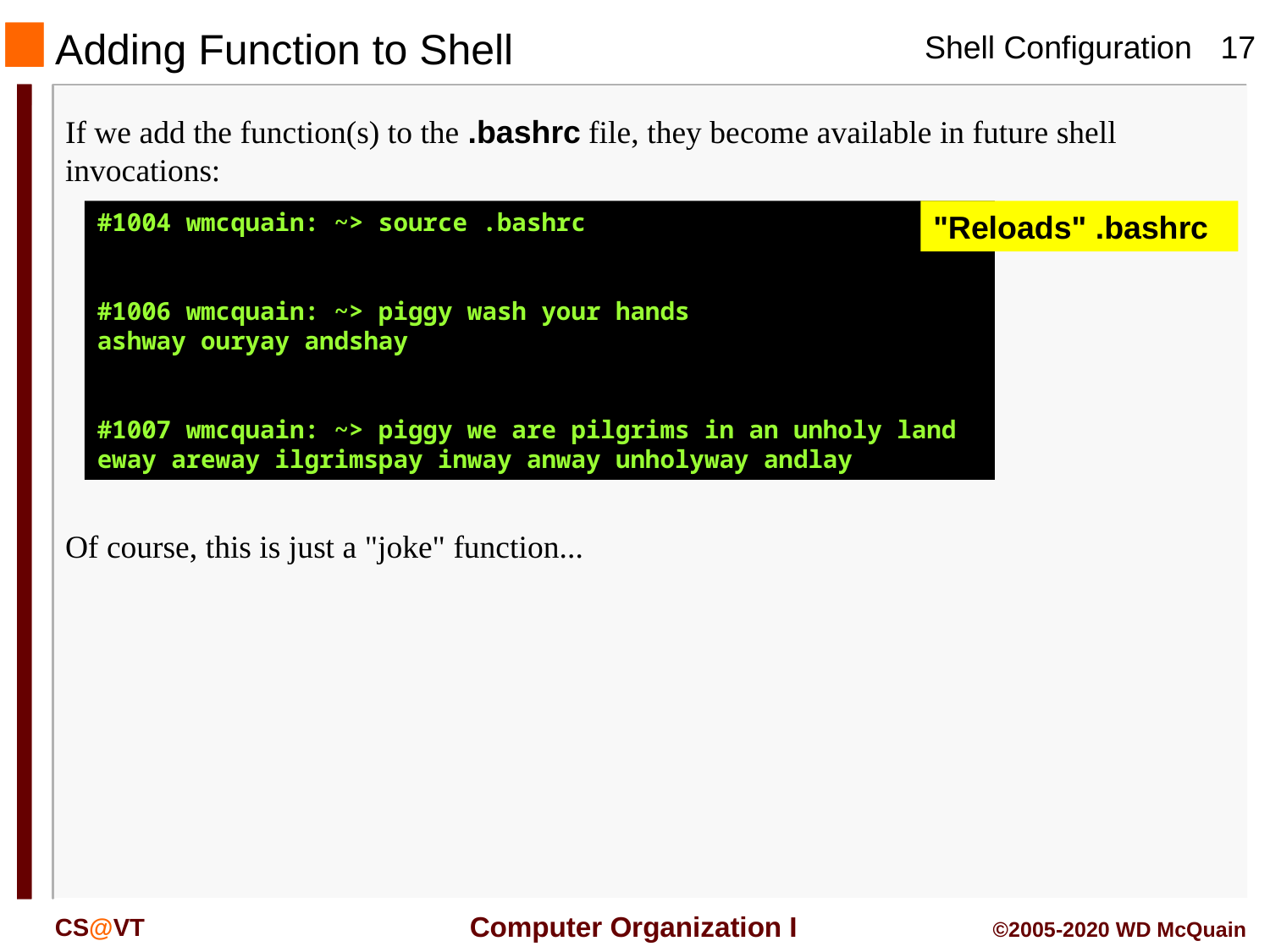

Adding Function to Shell
If we add the function(s) to the .bashrc file, they become available in future shell invocations:
#1004 wmcquain: ~> source .bashrc

#1006 wmcquain: ~> piggy wash your hands
ashway ouryay andshay

#1007 wmcquain: ~> piggy we are pilgrims in an unholy land
eway areway ilgrimspay inway anway unholyway andlay
"Reloads" .bashrc
Of course, this is just a "joke" function...